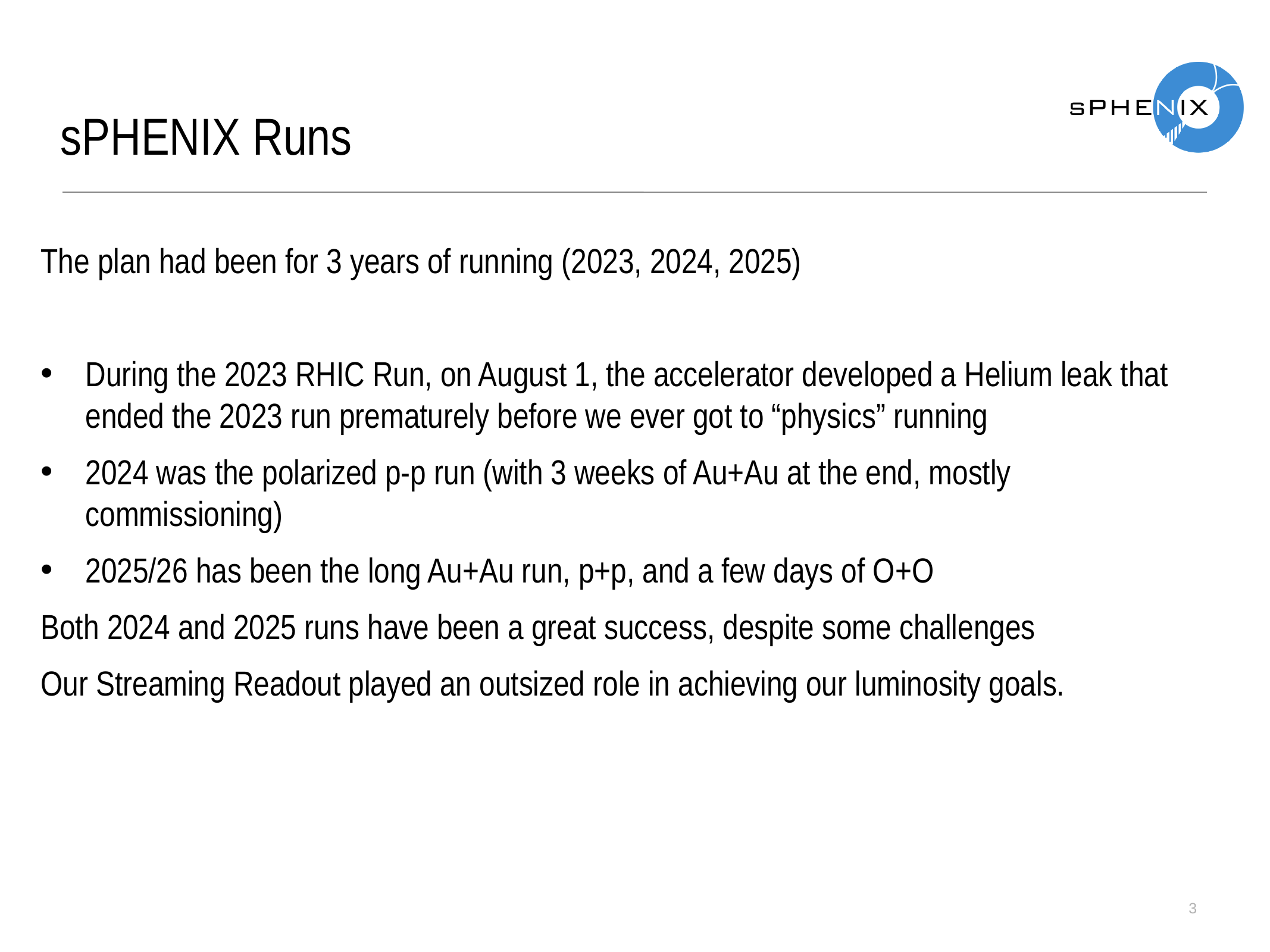

sPHENIX Runs
The plan had been for 3 years of running (2023, 2024, 2025)

During the 2023 RHIC Run, on August 1, the accelerator developed a Helium leak that ended the 2023 run prematurely before we ever got to “physics” running
2024 was the polarized p-p run (with 3 weeks of Au+Au at the end, mostly commissioning)
2025/26 has been the long Au+Au run, p+p, and a few days of O+O
Both 2024 and 2025 runs have been a great success, despite some challenges
Our Streaming Readout played an outsized role in achieving our luminosity goals.

3